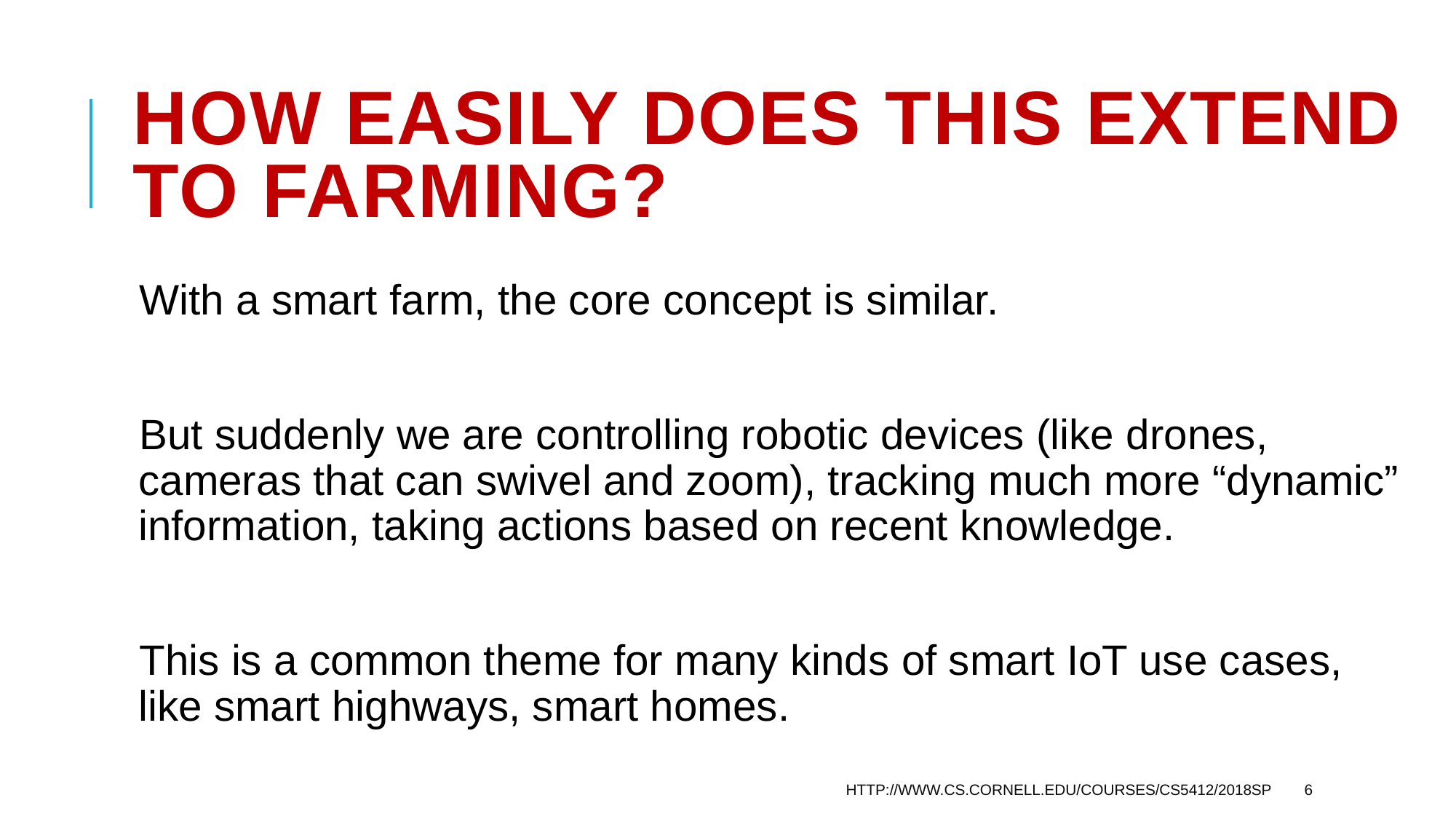

# How easily does this extend to farming?
With a smart farm, the core concept is similar.

But suddenly we are controlling robotic devices (like drones, cameras that can swivel and zoom), tracking much more “dynamic” information, taking actions based on recent knowledge.

This is a common theme for many kinds of smart IoT use cases, like smart highways, smart homes.
http://www.cs.cornell.edu/courses/cs5412/2018sp
6